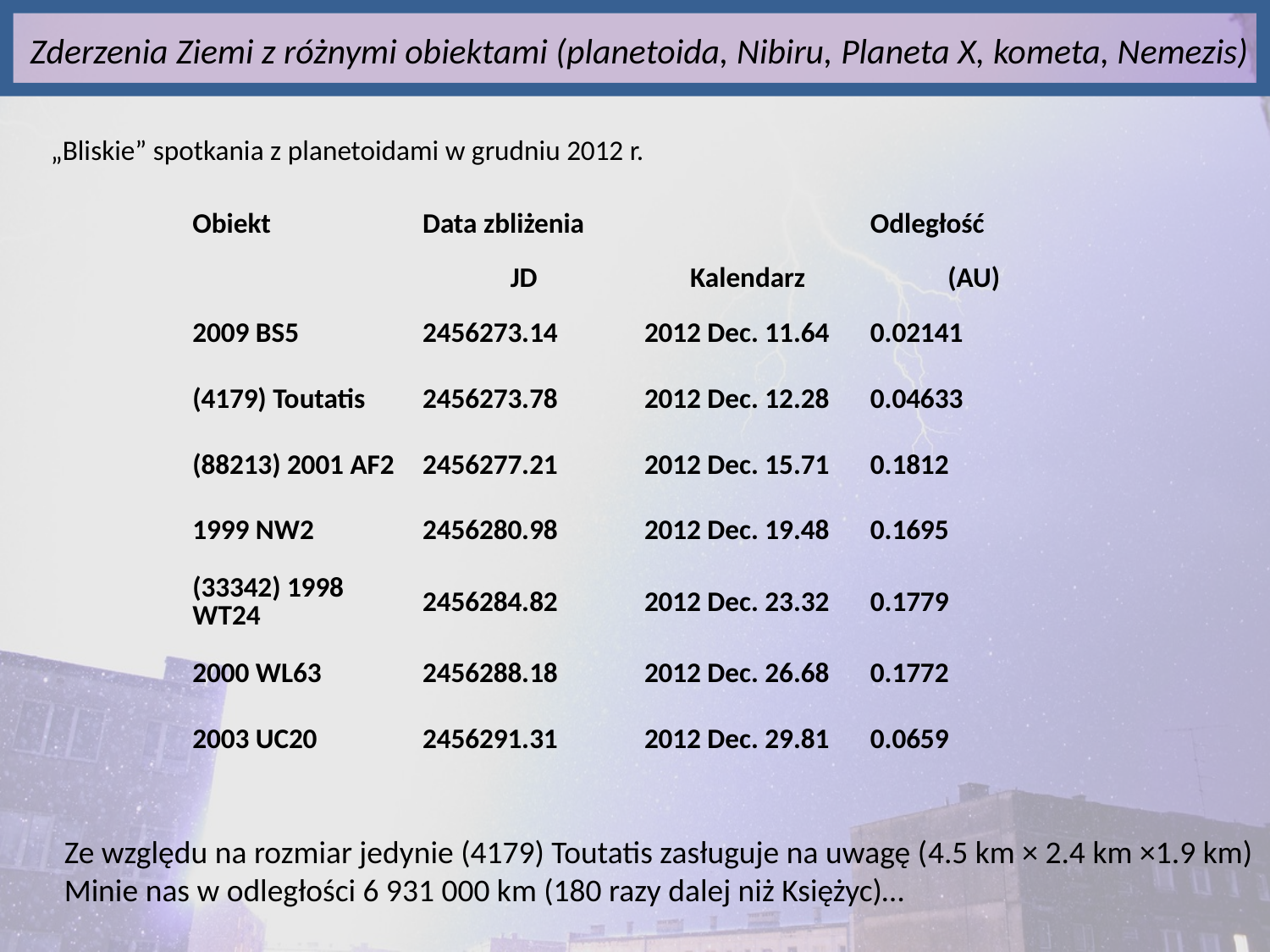

Zderzenia Ziemi z różnymi obiektami (planetoida, Nibiru, Planeta X, kometa, Nemezis)
„Bliskie” spotkania z planetoidami w grudniu 2012 r.
| Obiekt | Data zbliżenia |  | Odległość |
| --- | --- | --- | --- |
|  | JD | Kalendarz | (AU) |
| 2009 BS5 | 2456273.14 | 2012 Dec. 11.64 | 0.02141 |
| (4179) Toutatis | 2456273.78 | 2012 Dec. 12.28 | 0.04633 |
| (88213) 2001 AF2 | 2456277.21 | 2012 Dec. 15.71 | 0.1812 |
| 1999 NW2 | 2456280.98 | 2012 Dec. 19.48 | 0.1695 |
| (33342) 1998 WT24 | 2456284.82 | 2012 Dec. 23.32 | 0.1779 |
| 2000 WL63 | 2456288.18 | 2012 Dec. 26.68 | 0.1772 |
| 2003 UC20 | 2456291.31 | 2012 Dec. 29.81 | 0.0659 |
Ze względu na rozmiar jedynie (4179) Toutatis zasługuje na uwagę (4.5 km × 2.4 km ×1.9 km)
Minie nas w odległości 6 931 000 km (180 razy dalej niż Księżyc)…